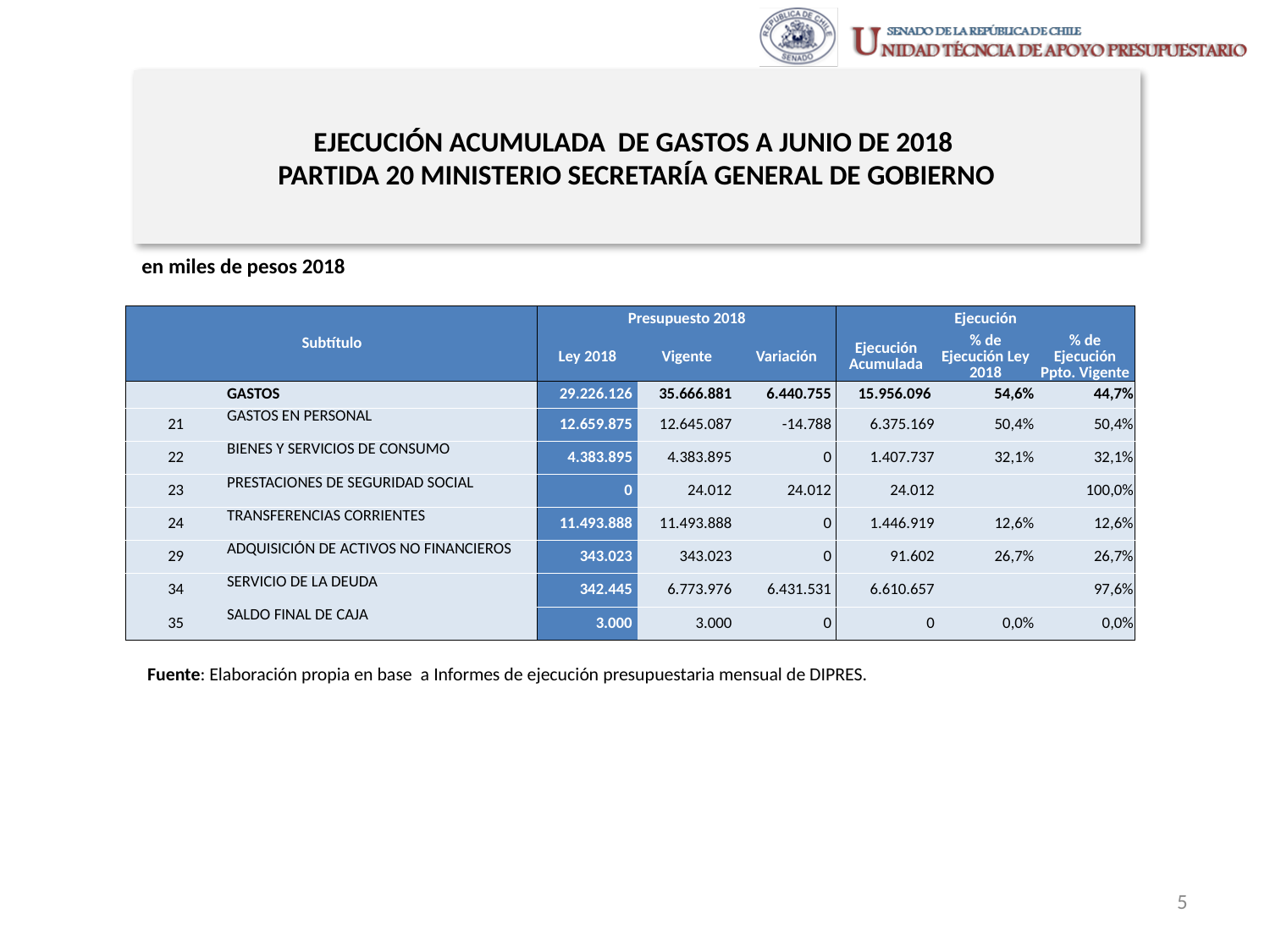

# EJECUCIÓN ACUMULADA  DE GASTOS A JUNIO DE 2018 PARTIDA 20 MINISTERIO SECRETARÍA GENERAL DE GOBIERNO
en miles de pesos 2018
| Subtítulo |  | Presupuesto 2018 |  |  | Ejecución |  |  |
| --- | --- | --- | --- | --- | --- | --- | --- |
|  |  | Ley 2018 | Vigente | Variación | Ejecución Acumulada | % de Ejecución Ley 2018 | % de Ejecución Ppto. Vigente |
|  | GASTOS | 29.226.126 | 35.666.881 | 6.440.755 | 15.956.096 | 54,6% | 44,7% |
| 21 | GASTOS EN PERSONAL | 12.659.875 | 12.645.087 | -14.788 | 6.375.169 | 50,4% | 50,4% |
| 22 | BIENES Y SERVICIOS DE CONSUMO | 4.383.895 | 4.383.895 | 0 | 1.407.737 | 32,1% | 32,1% |
| 23 | PRESTACIONES DE SEGURIDAD SOCIAL | 0 | 24.012 | 24.012 | 24.012 |  | 100,0% |
| 24 | TRANSFERENCIAS CORRIENTES | 11.493.888 | 11.493.888 | 0 | 1.446.919 | 12,6% | 12,6% |
| 29 | ADQUISICIÓN DE ACTIVOS NO FINANCIEROS | 343.023 | 343.023 | 0 | 91.602 | 26,7% | 26,7% |
| 34 | SERVICIO DE LA DEUDA | 342.445 | 6.773.976 | 6.431.531 | 6.610.657 |  | 97,6% |
| 35 | SALDO FINAL DE CAJA | 3.000 | 3.000 | 0 | 0 | 0,0% | 0,0% |
Fuente: Elaboración propia en base  a Informes de ejecución presupuestaria mensual de DIPRES.
5